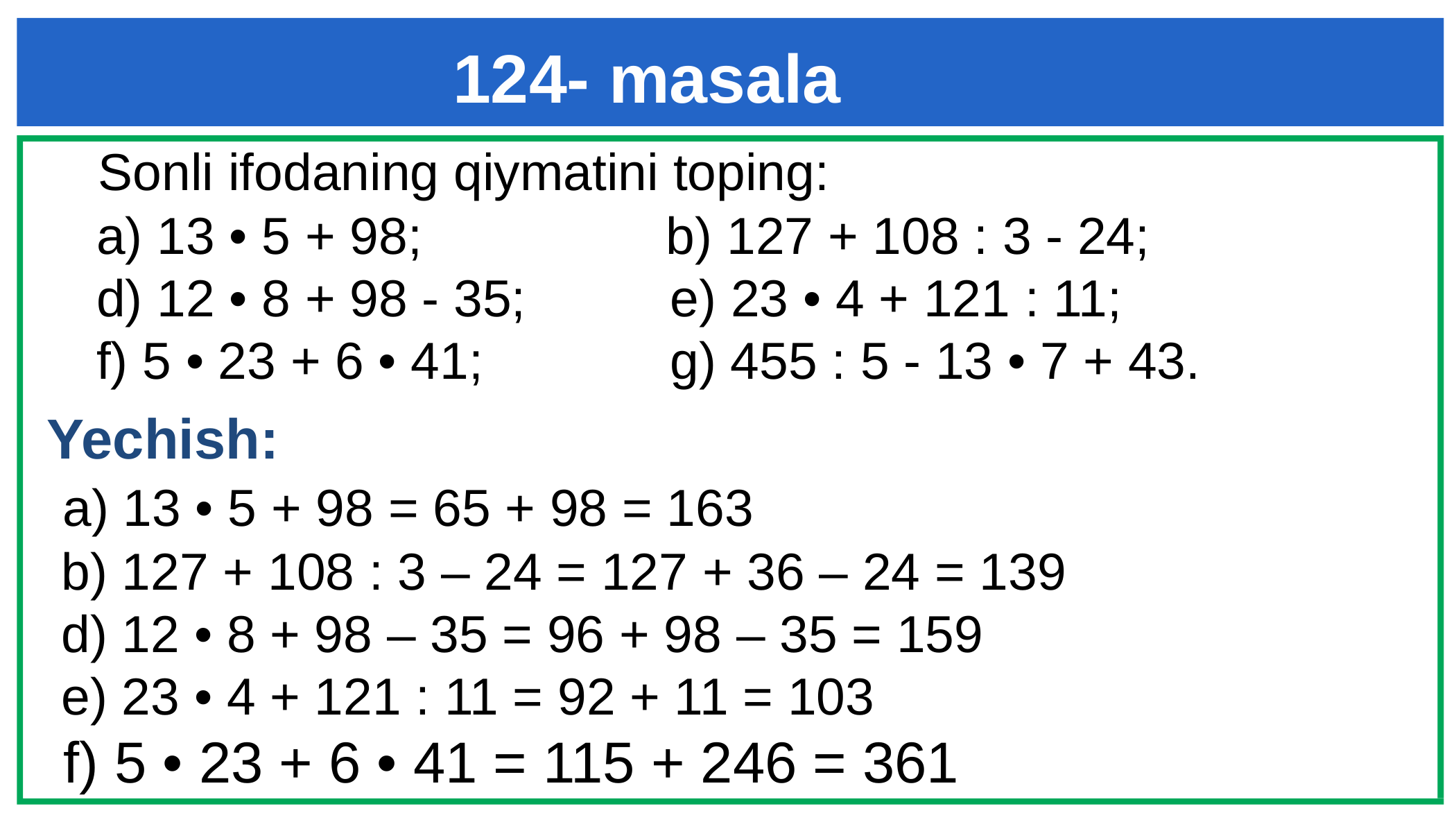

# 124- masala
 Sonli ifodaning qiymatini toping:
 a) 13 • 5 + 98;                 b) 127 + 108 : 3 - 24;
 d) 12 • 8 + 98 - 35;          e) 23 • 4 + 121 : 11;
 f) 5 • 23 + 6 • 41;             g) 455 : 5 - 13 • 7 + 43.

Yechish:
 a) 13 • 5 + 98 = 65 + 98 = 163
 b) 127 + 108 : 3 – 24 = 127 + 36 – 24 = 139
 d) 12 • 8 + 98 – 35 = 96 + 98 – 35 = 159
 e) 23 • 4 + 121 : 11 = 92 + 11 = 103
 f) 5 • 23 + 6 • 41 = 115 + 246 = 361